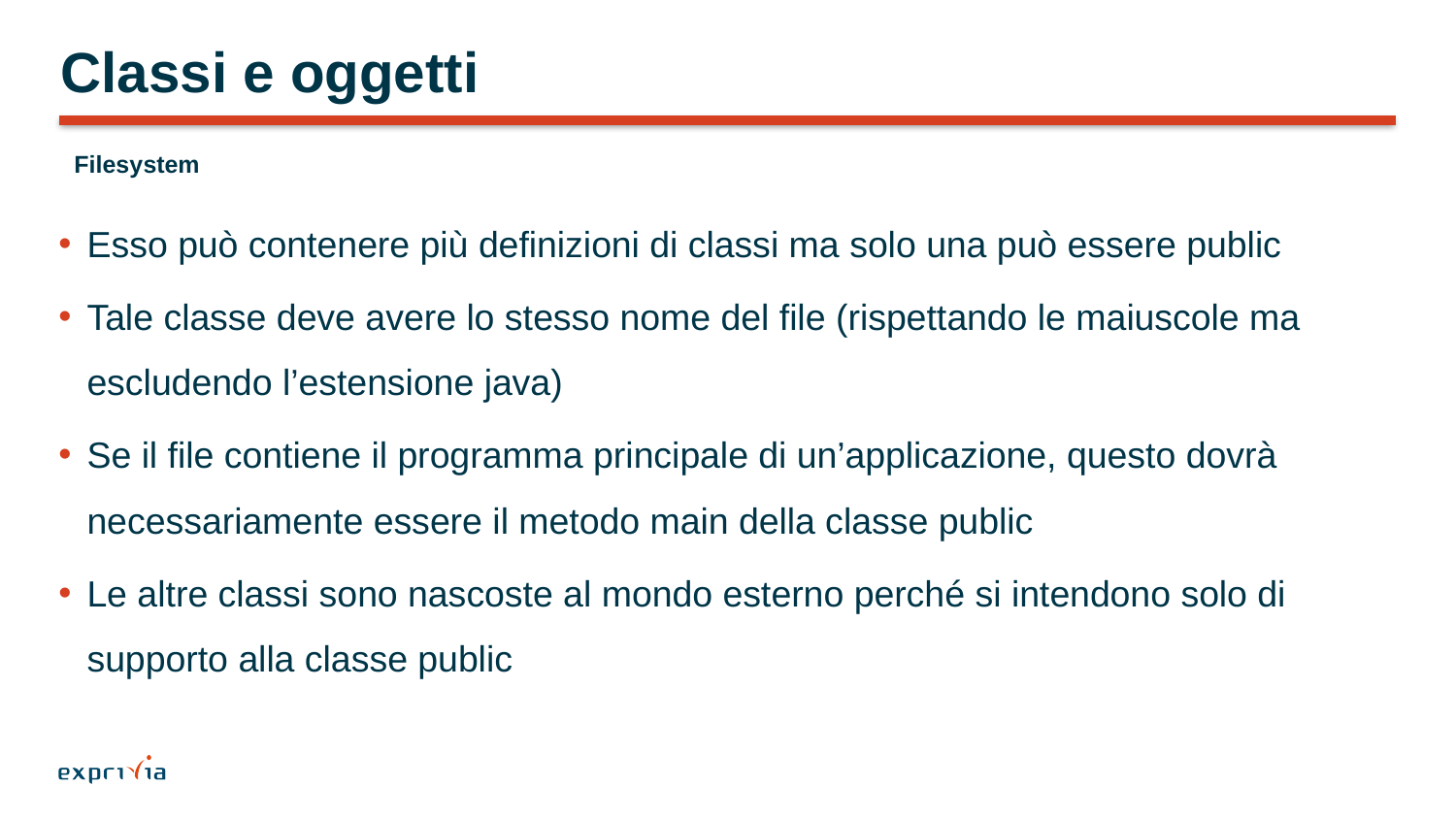

# Classi e oggetti
Filesystem
Esso può contenere più definizioni di classi ma solo una può essere public
Tale classe deve avere lo stesso nome del file (rispettando le maiuscole ma escludendo l’estensione java)
Se il file contiene il programma principale di un’applicazione, questo dovrà necessariamente essere il metodo main della classe public
Le altre classi sono nascoste al mondo esterno perché si intendono solo di supporto alla classe public